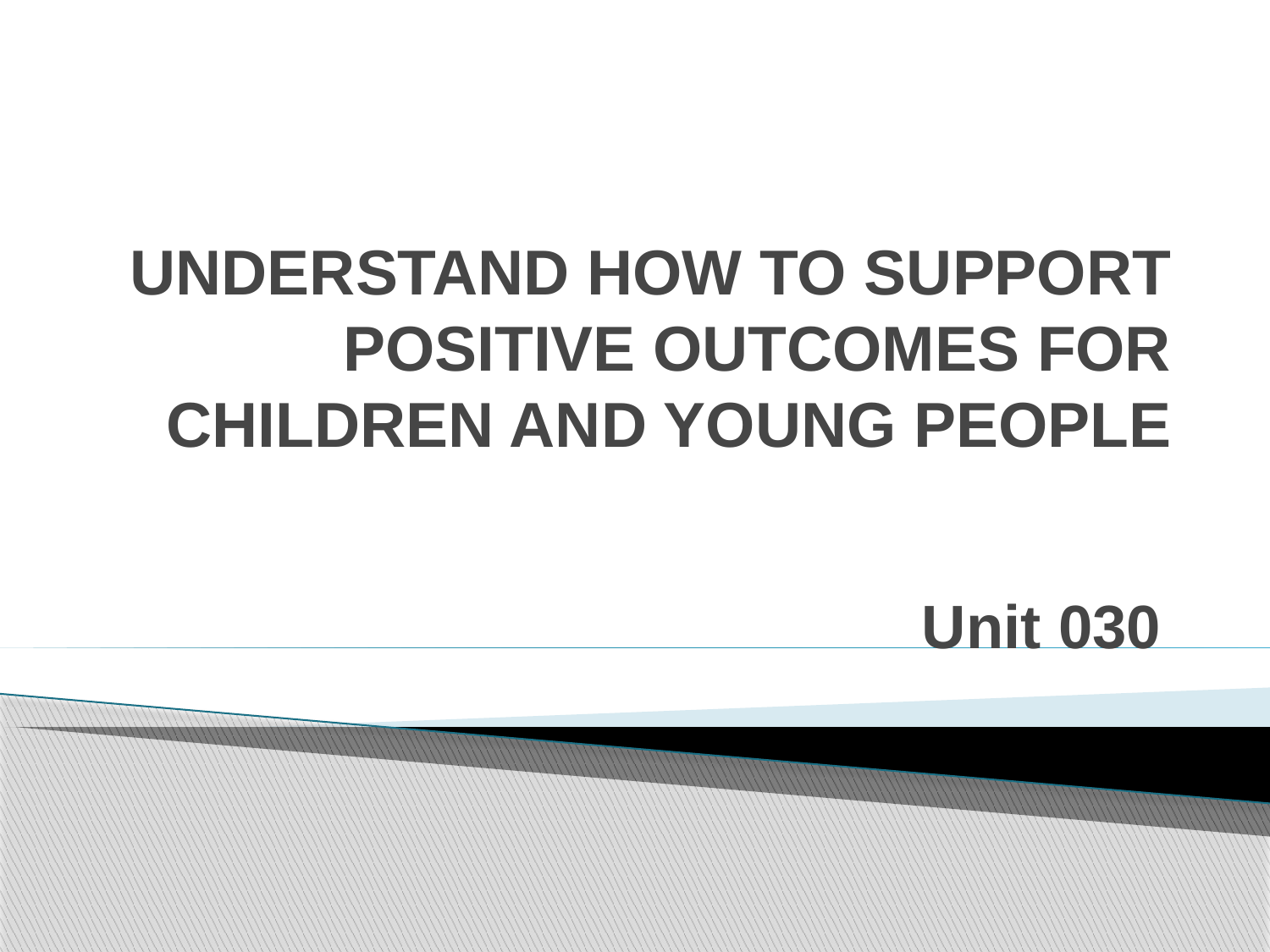

# UNDERSTAND HOW TO SUPPORT POSITIVE OUTCOMES FOR CHILDREN AND YOUNG PEOPLE

Unit 030